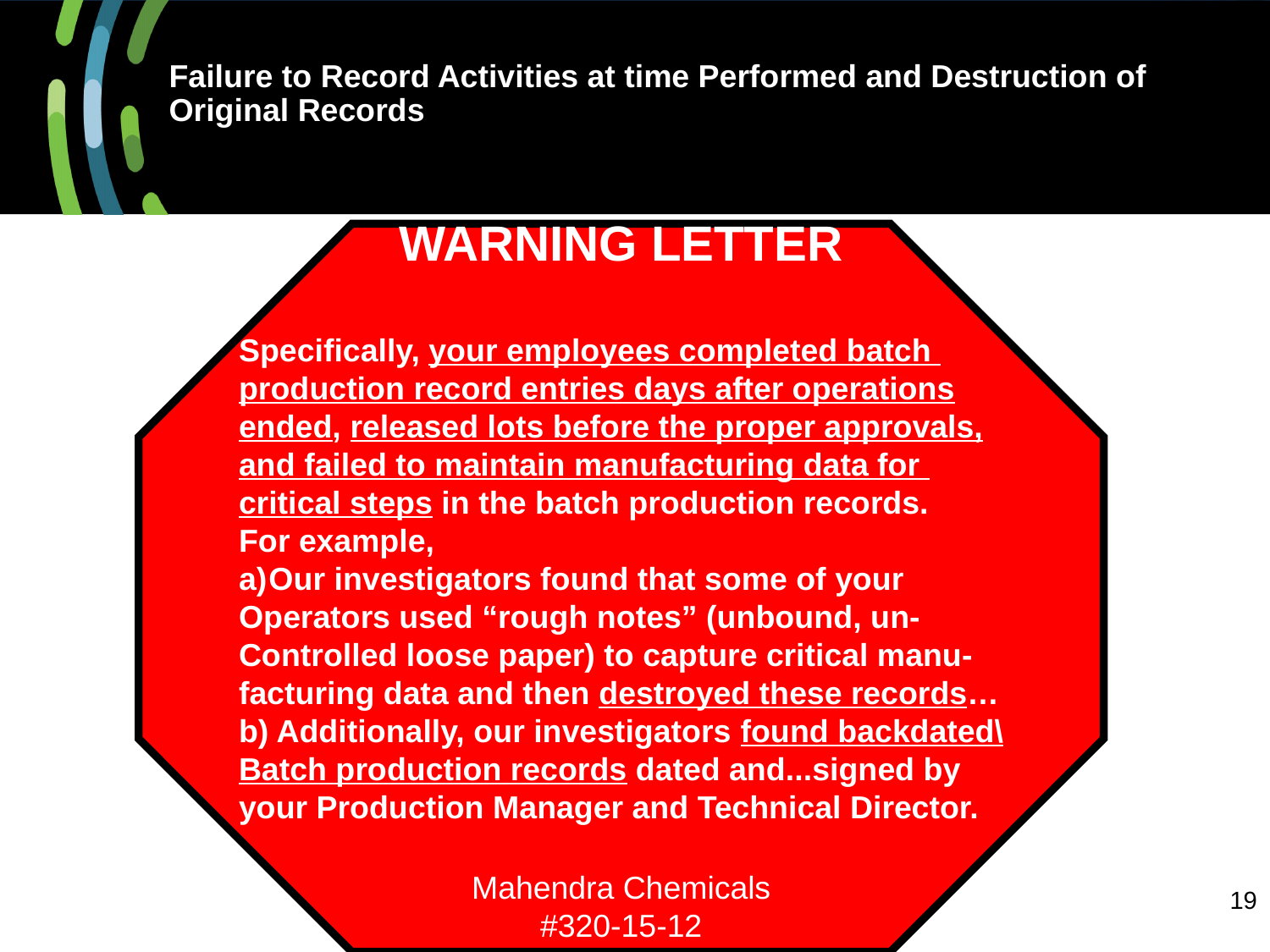

# Failure to Record Activities at time Performed and Destruction of Original Records

WARNING LETTER

Specifically, your employees completed batch
production record entries days after operations
ended, released lots before the proper approvals,
and failed to maintain manufacturing data for
critical steps in the batch production records.
For example,
Our investigators found that some of your
Operators used “rough notes” (unbound, un-
Controlled loose paper) to capture critical manu-
facturing data and then destroyed these records…
b) Additionally, our investigators found backdated\
Batch production records dated and...signed by
your Production Manager and Technical Director.

Mahendra Chemicals
#320-15-12

19